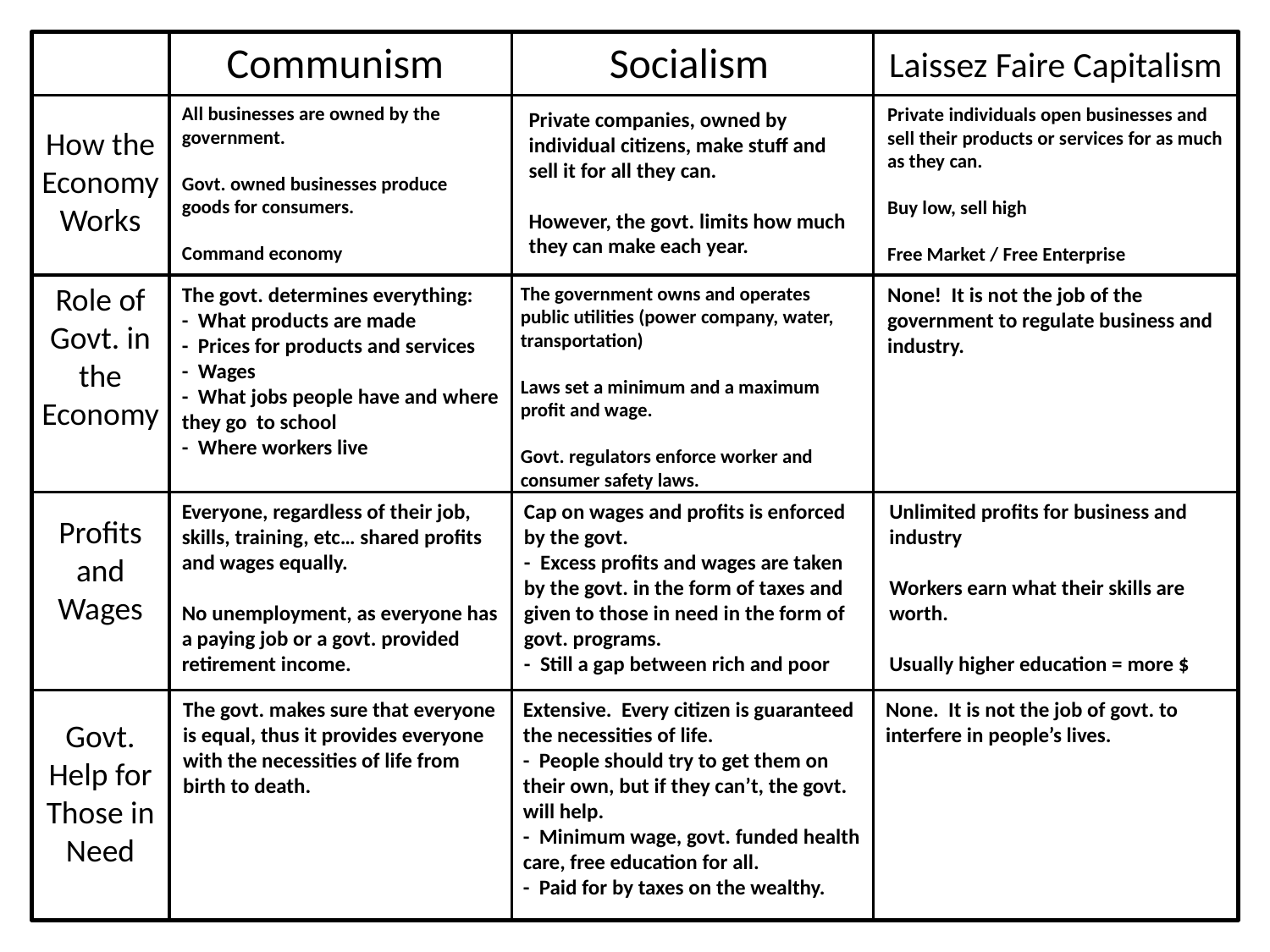

Communism
Socialism
Laissez Faire Capitalism
All businesses are owned by the government.

Govt. owned businesses produce goods for consumers.

Command economy
Private individuals open businesses and sell their products or services for as much as they can.

Buy low, sell high

Free Market / Free Enterprise
Private companies, owned by individual citizens, make stuff and sell it for all they can.

However, the govt. limits how much they can make each year.
How the Economy Works
Role of Govt. in the Economy
The government owns and operates public utilities (power company, water, transportation)

Laws set a minimum and a maximum profit and wage.

Govt. regulators enforce worker and consumer safety laws.
None!  It is not the job of the government to regulate business and industry.
The govt. determines everything:
-  What products are made
-  Prices for products and services
-  Wages
-  What jobs people have and where they go  to school
-  Where workers live
Everyone, regardless of their job, skills, training, etc… shared profits and wages equally.

No unemployment, as everyone has a paying job or a govt. provided retirement income.
Cap on wages and profits is enforced by the govt.
-  Excess profits and wages are taken by the govt. in the form of taxes and given to those in need in the form of govt. programs.
-  Still a gap between rich and poor
Unlimited profits for business and industry

Workers earn what their skills are worth.

Usually higher education = more $
Profits and Wages
None.  It is not the job of govt. to interfere in people’s lives.
The govt. makes sure that everyone is equal, thus it provides everyone with the necessities of life from birth to death.
Extensive.  Every citizen is guaranteed the necessities of life.
-  People should try to get them on their own, but if they can’t, the govt. will help.
-  Minimum wage, govt. funded health care, free education for all.
-  Paid for by taxes on the wealthy.
Govt. Help for Those in Need